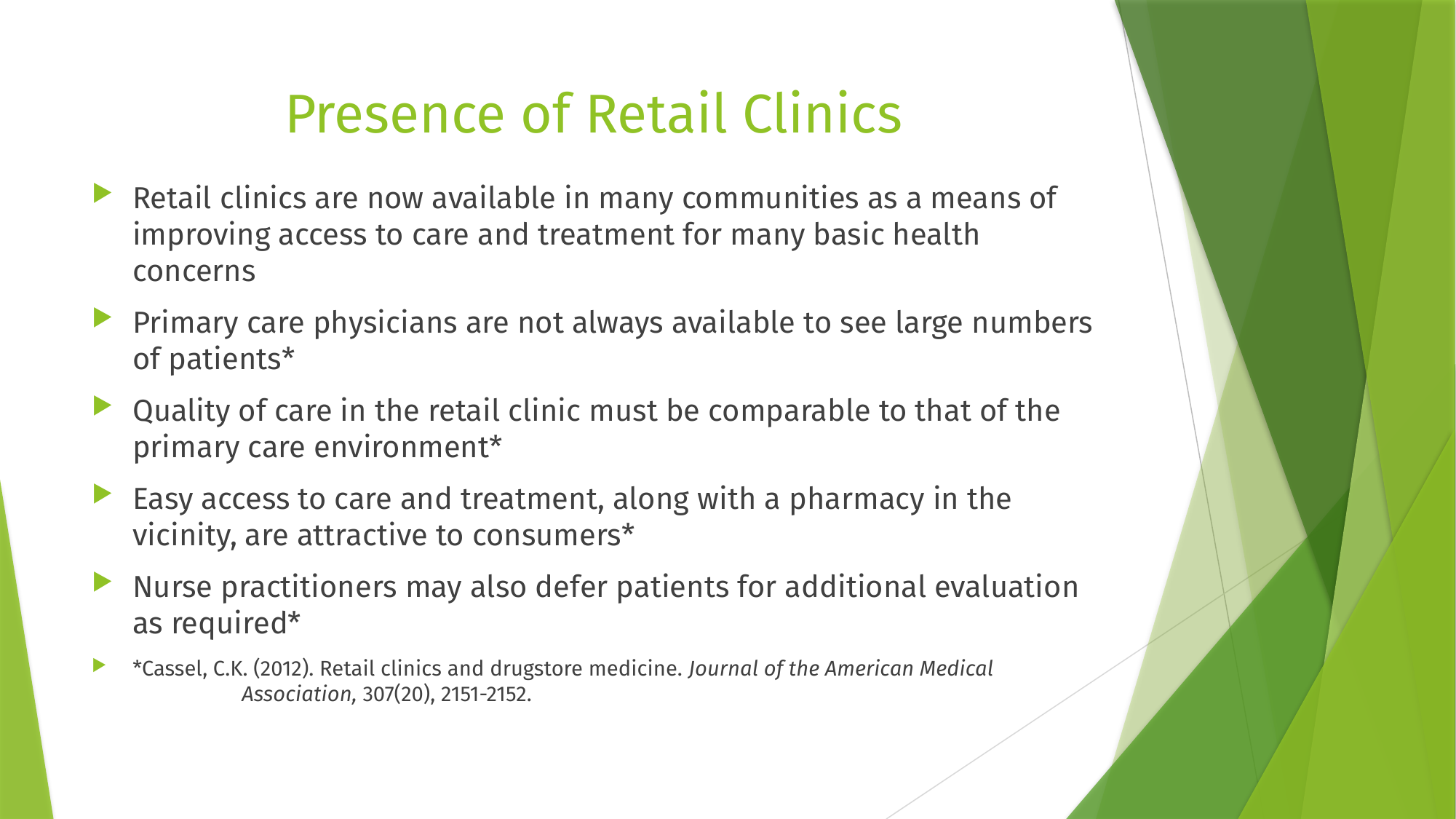

# Presence of Retail Clinics
Retail clinics are now available in many communities as a means of improving access to care and treatment for many basic health concerns
Primary care physicians are not always available to see large numbers of patients*
Quality of care in the retail clinic must be comparable to that of the primary care environment*
Easy access to care and treatment, along with a pharmacy in the vicinity, are attractive to consumers*
Nurse practitioners may also defer patients for additional evaluation as required*
*Cassel, C.K. (2012). Retail clinics and drugstore medicine. Journal of the American Medical 		Association, 307(20), 2151-2152.